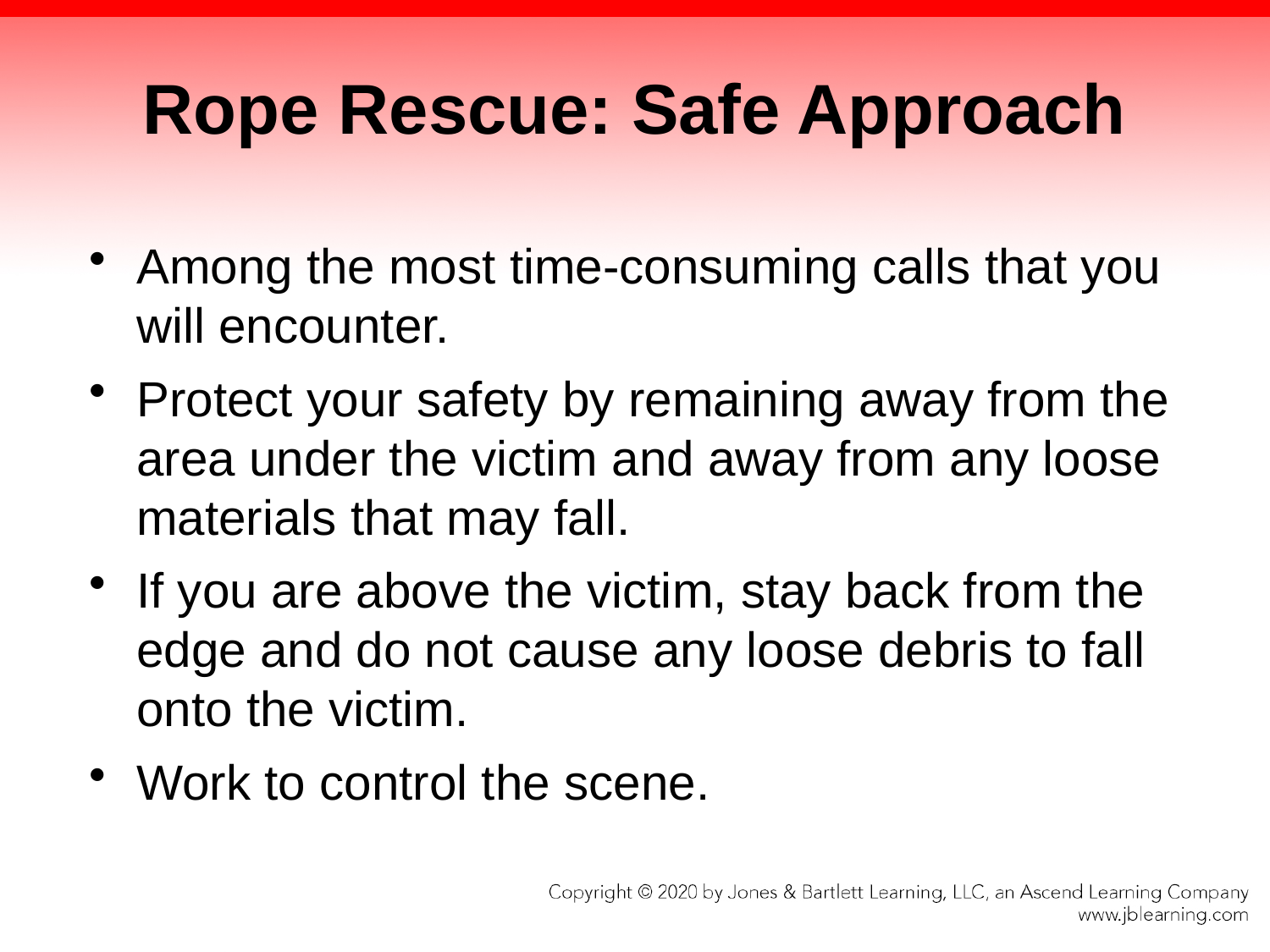

# Rope Rescue: Safe Approach
Among the most time-consuming calls that you will encounter.
Protect your safety by remaining away from the area under the victim and away from any loose materials that may fall.
If you are above the victim, stay back from the edge and do not cause any loose debris to fall onto the victim.
Work to control the scene.